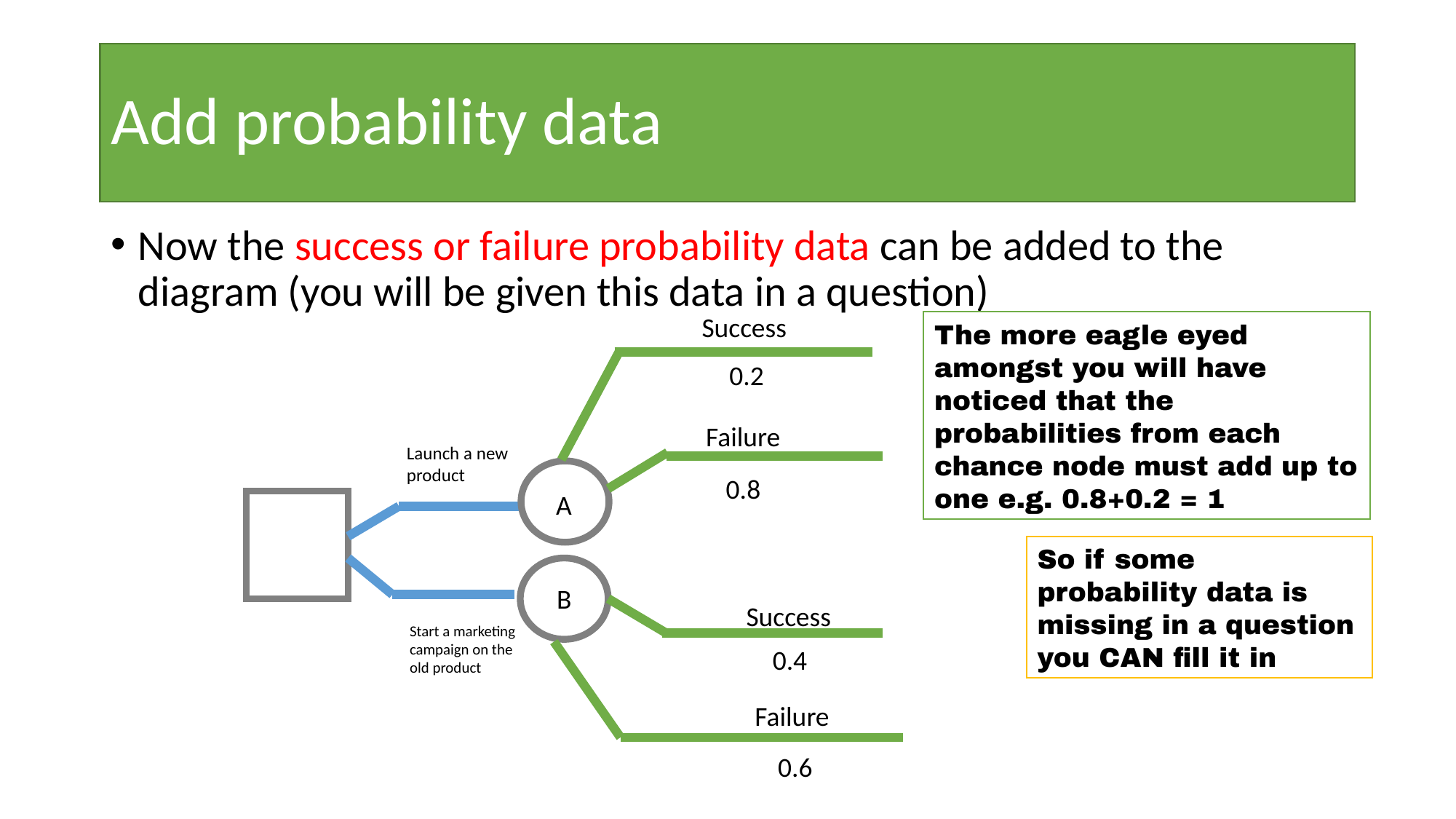

# Add probability data
Now the success or failure probability data can be added to the diagram (you will be given this data in a question)
Success
The more eagle eyed amongst you will have noticed that the probabilities from each chance node must add up to one e.g. 0.8+0.2 = 1
0.2
Failure
Launch a new product

A

B
Start a marketing campaign on the old product
0.8
So if some probability data is missing in a question you CAN fill it in
Success
0.4
Failure
0.6